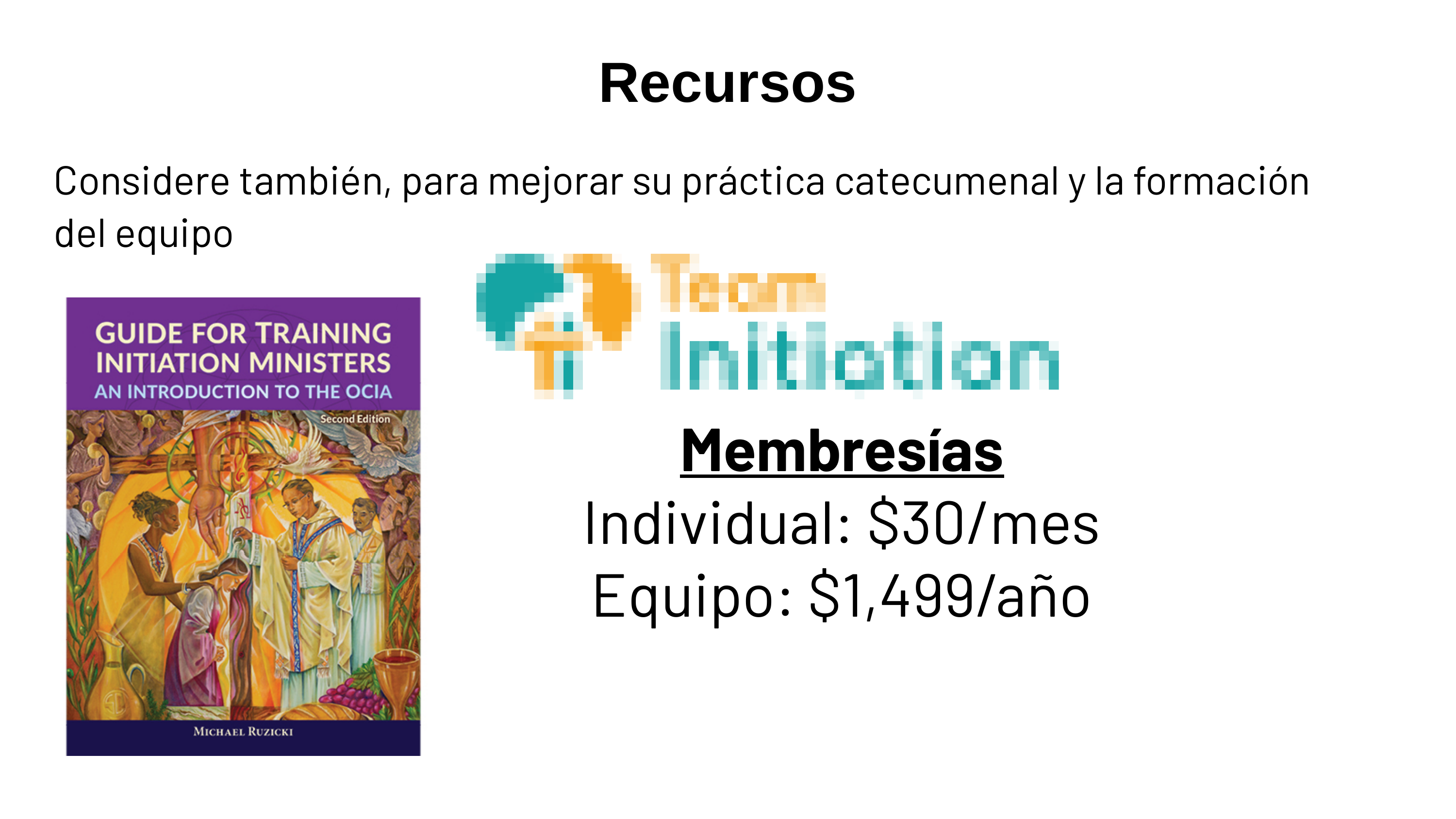

Recursos
Considere también, para mejorar su práctica catecumenal y la formación del equipo

Membresías
Individual: $30/mes
Equipo: $1,499/año